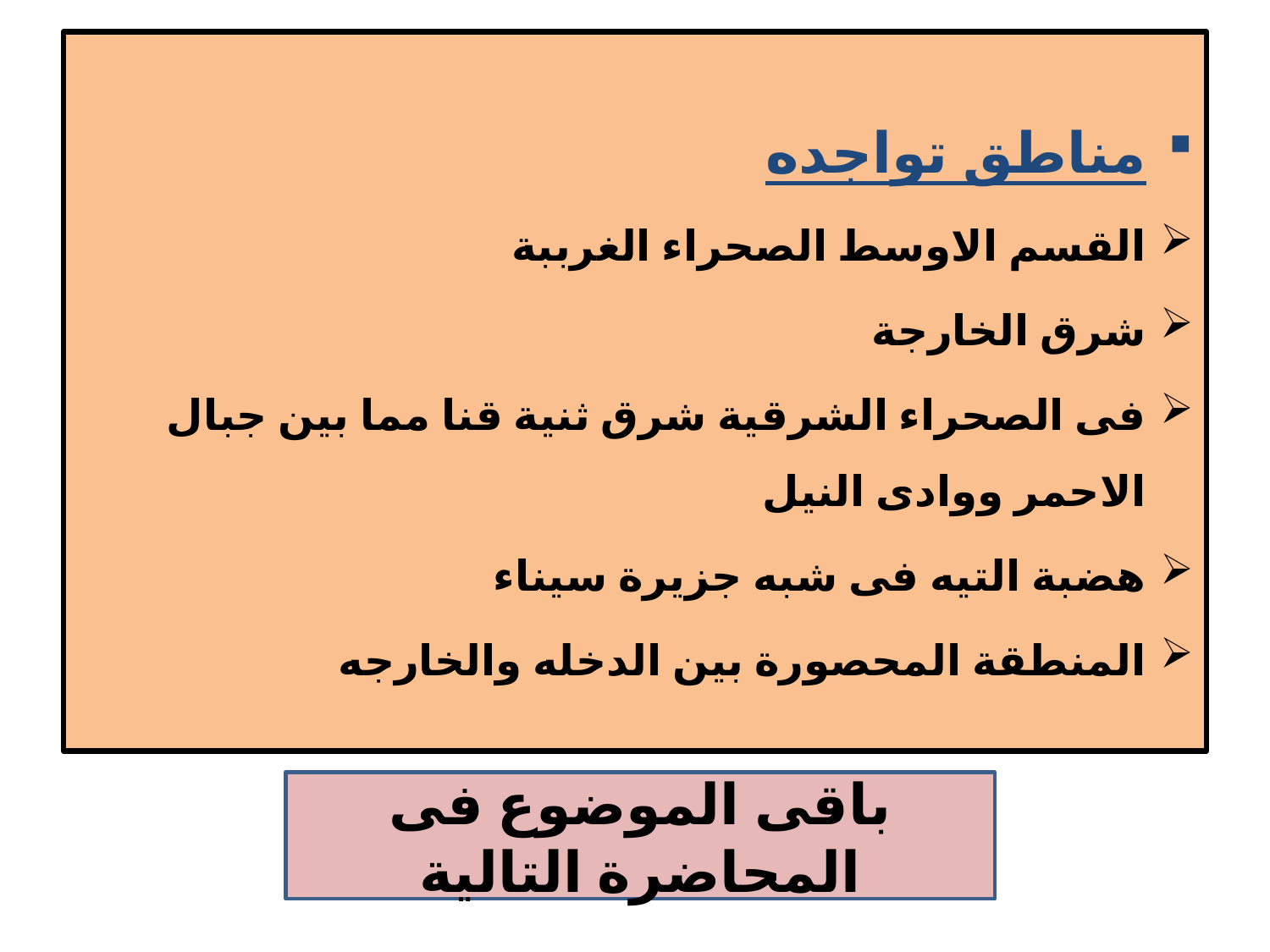

مناطق تواجده
القسم الاوسط الصحراء الغرببة
شرق الخارجة
فى الصحراء الشرقية شرق ثنية قنا مما بين جبال الاحمر ووادى النيل
هضبة التيه فى شبه جزيرة سيناء
المنطقة المحصورة بين الدخله والخارجه
باقى الموضوع فى المحاضرة التالية